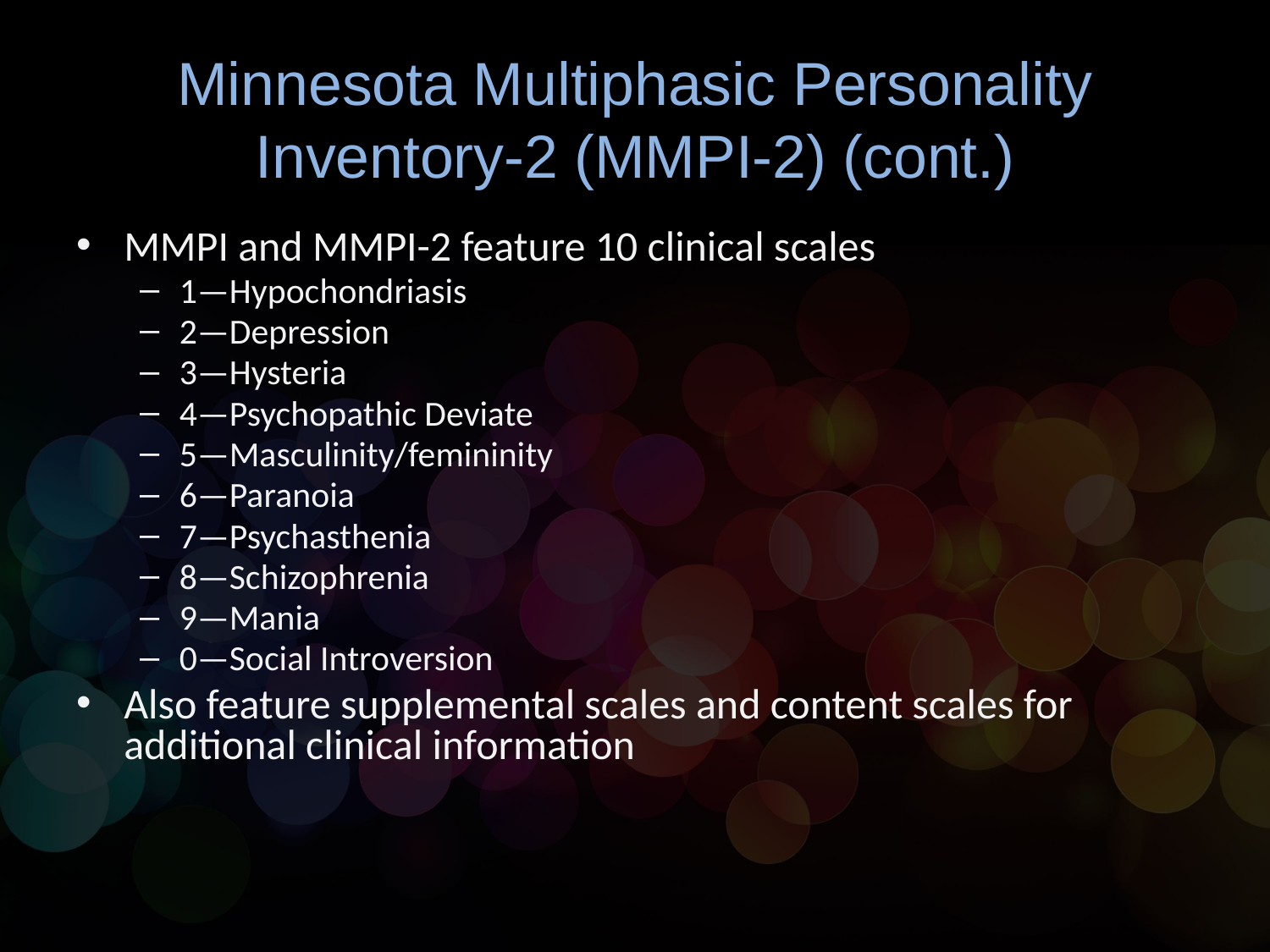

# Minnesota Multiphasic Personality Inventory-2 (MMPI-2) (cont.)
MMPI and MMPI-2 feature 10 clinical scales
1—Hypochondriasis
2—Depression
3—Hysteria
4—Psychopathic Deviate
5—Masculinity/femininity
6—Paranoia
7—Psychasthenia
8—Schizophrenia
9—Mania
0—Social Introversion
Also feature supplemental scales and content scales for additional clinical information